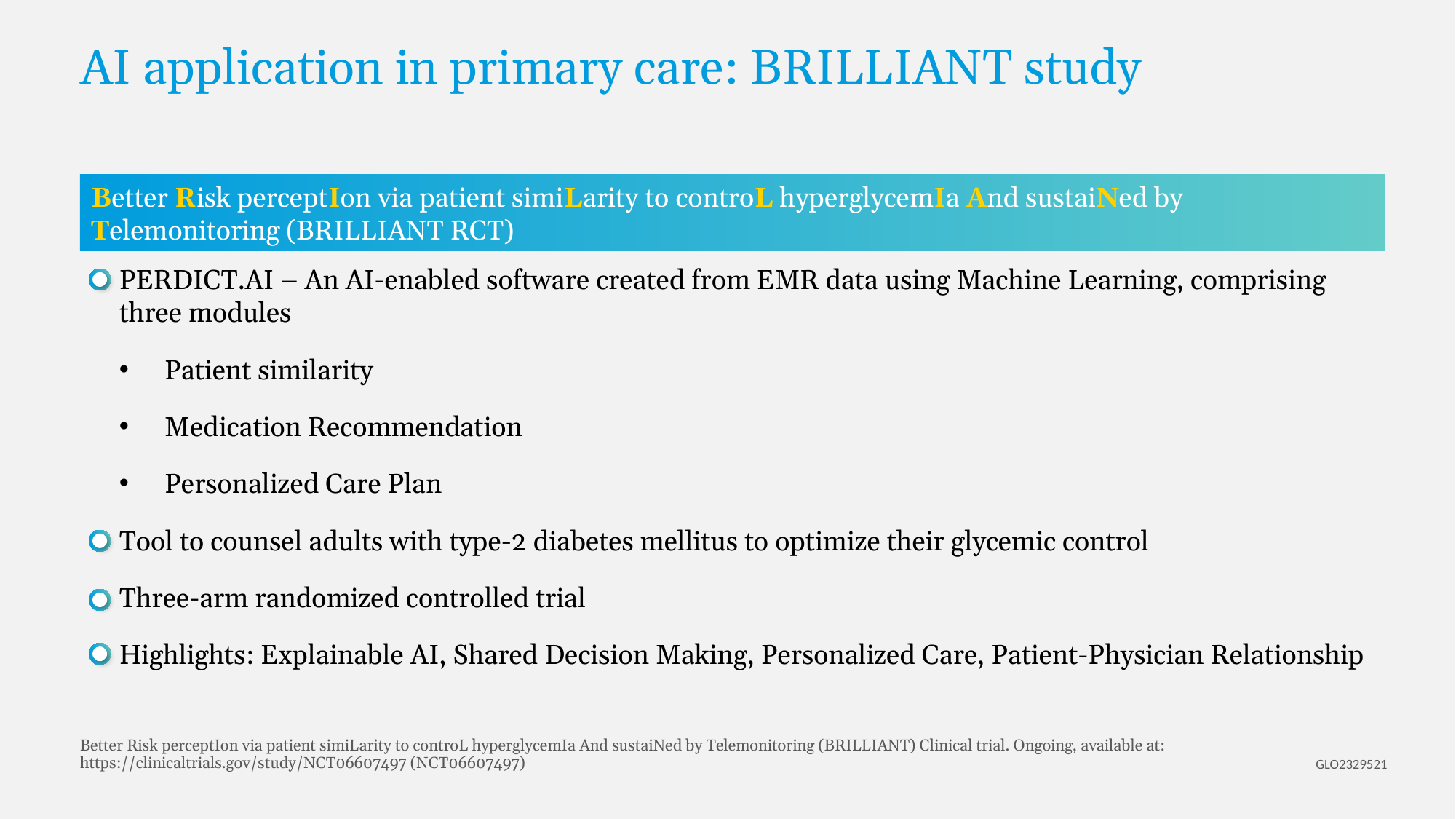

# AI application in primary care: BRILLIANT study
Better Risk perceptIon via patient simiLarity to controL hyperglycemIa And sustaiNed by Telemonitoring (BRILLIANT RCT)
PERDICT.AI – An AI-enabled software created from EMR data using Machine Learning, comprising three modules
Patient similarity
Medication Recommendation
Personalized Care Plan
Tool to counsel adults with type-2 diabetes mellitus to optimize their glycemic control
Three-arm randomized controlled trial
Highlights: Explainable AI, Shared Decision Making, Personalized Care, Patient-Physician Relationship

Better Risk perceptIon via patient simiLarity to controL hyperglycemIa And sustaiNed by Telemonitoring (BRILLIANT) Clinical trial. Ongoing, available at: https://clinicaltrials.gov/study/NCT06607497 (NCT06607497)
GLO2329521